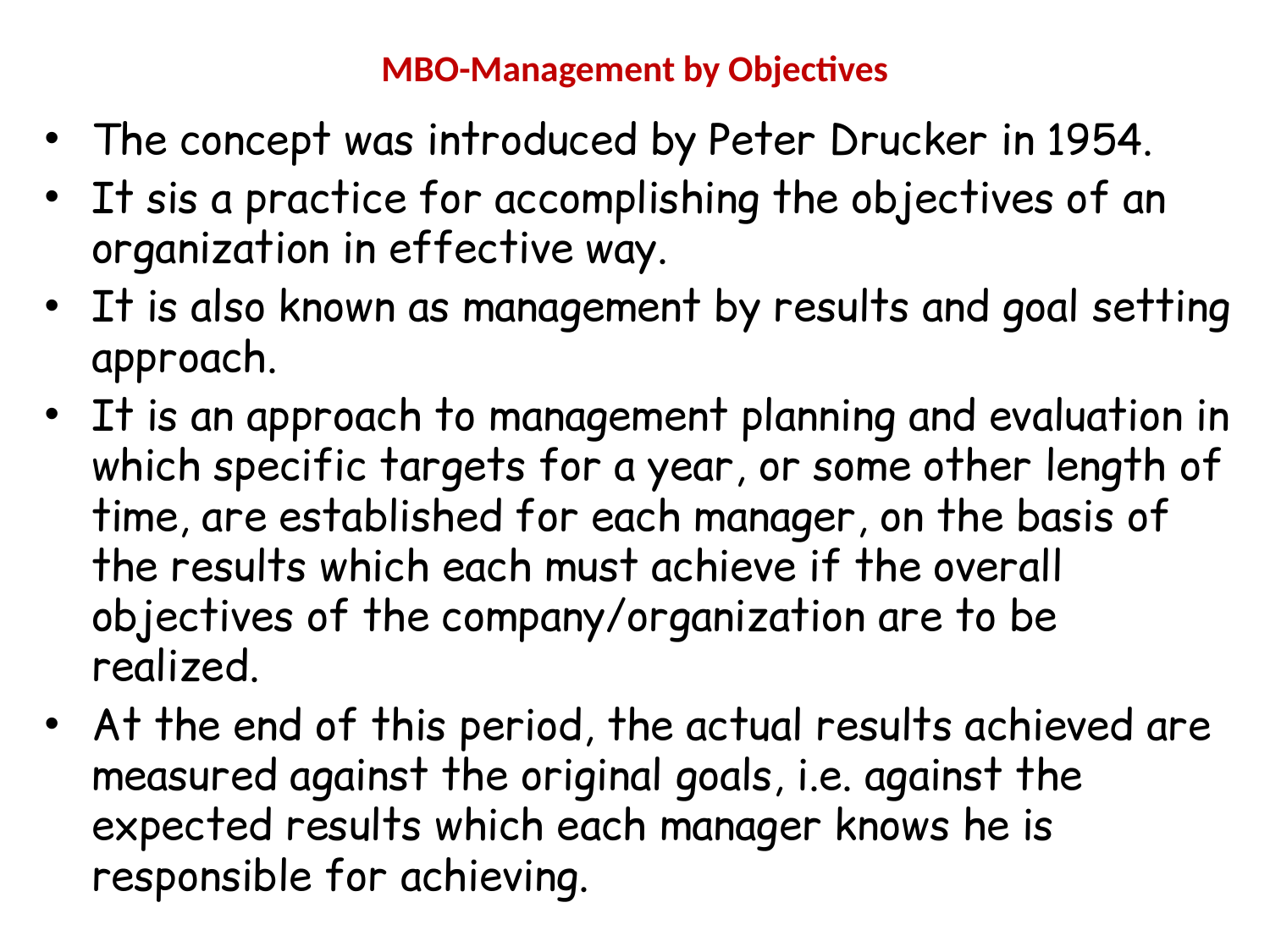

# MBO-Management by Objectives
The concept was introduced by Peter Drucker in 1954.
It sis a practice for accomplishing the objectives of an organization in effective way.
It is also known as management by results and goal setting approach.
It is an approach to management planning and evaluation in which specific targets for a year, or some other length of time, are established for each manager, on the basis of the results which each must achieve if the overall objectives of the company/organization are to be realized.
At the end of this period, the actual results achieved are measured against the original goals, i.e. against the expected results which each manager knows he is responsible for achieving.